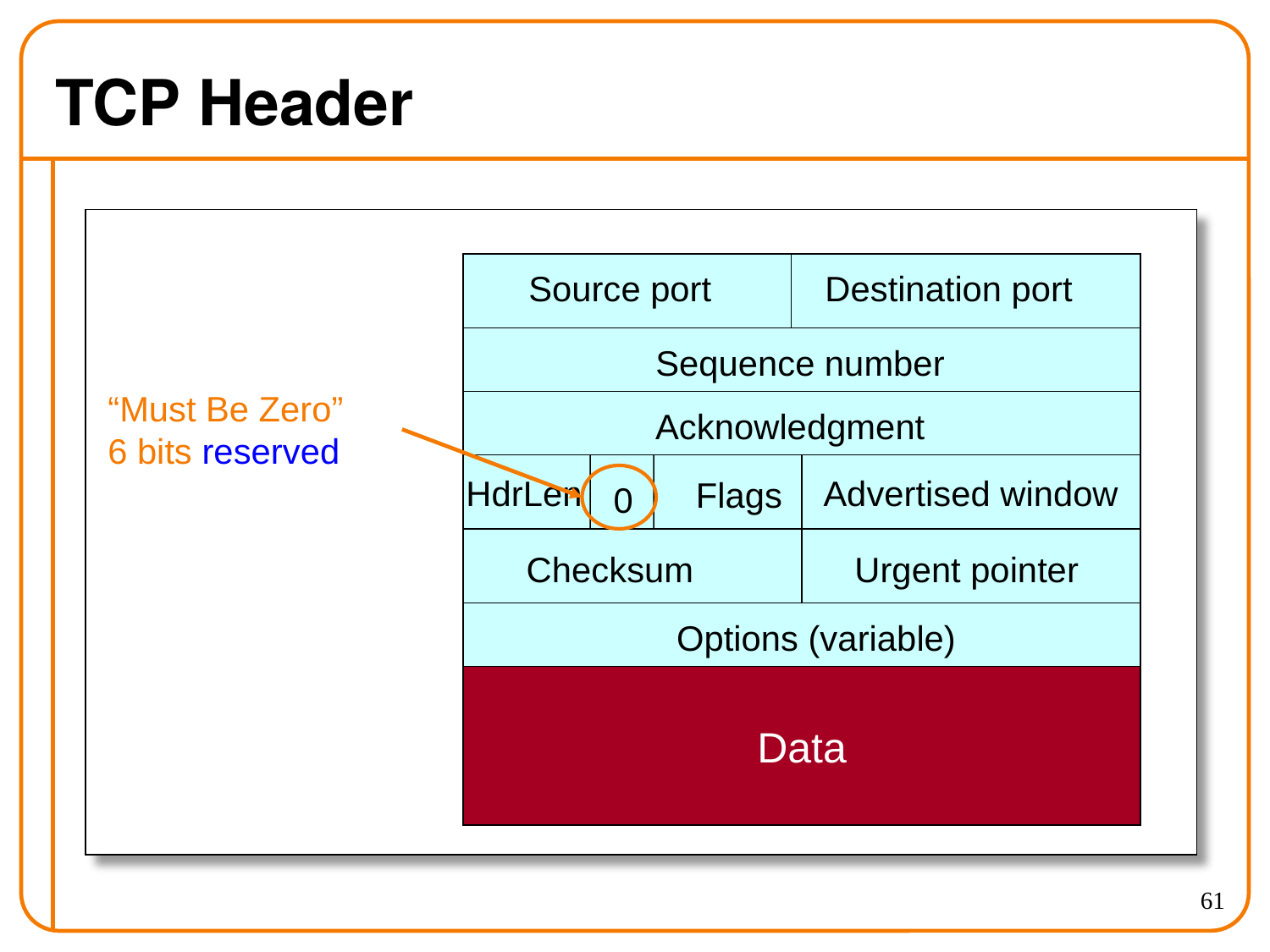

# TCP Header

Source port
Destination port

Sequence number
“Must Be Zero”
6 bits reserved

Acknowledgment

Advertised window
HdrLen

Flags
0

Checksum
Urgent pointer

Options (variable)
Data
61